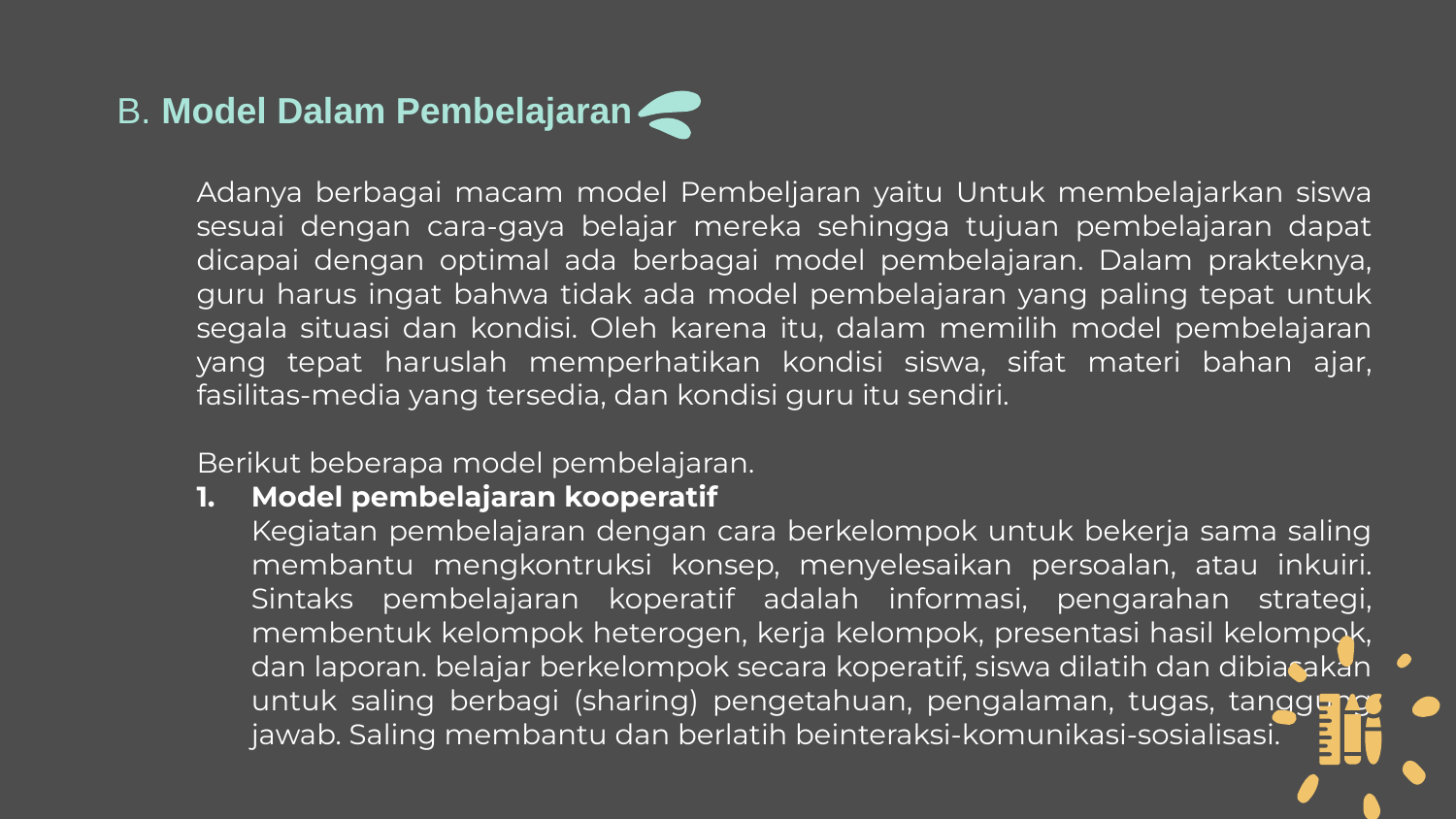

# B. Model Dalam Pembelajaran
Adanya berbagai macam model Pembeljaran yaitu Untuk membelajarkan siswa sesuai dengan cara-gaya belajar mereka sehingga tujuan pembelajaran dapat dicapai dengan optimal ada berbagai model pembelajaran. Dalam prakteknya, guru harus ingat bahwa tidak ada model pembelajaran yang paling tepat untuk segala situasi dan kondisi. Oleh karena itu, dalam memilih model pembelajaran yang tepat haruslah memperhatikan kondisi siswa, sifat materi bahan ajar, fasilitas-media yang tersedia, dan kondisi guru itu sendiri.

Berikut beberapa model pembelajaran.
Model pembelajaran kooperatif
	Kegiatan pembelajaran dengan cara berkelompok untuk bekerja sama saling membantu mengkontruksi konsep, menyelesaikan persoalan, atau inkuiri. Sintaks pembelajaran koperatif adalah informasi, pengarahan strategi, membentuk kelompok heterogen, kerja kelompok, presentasi hasil kelompok, dan laporan. belajar berkelompok secara koperatif, siswa dilatih dan dibiasakan untuk saling berbagi (sharing) pengetahuan, pengalaman, tugas, tanggung jawab. Saling membantu dan berlatih beinteraksi-komunikasi-sosialisasi.